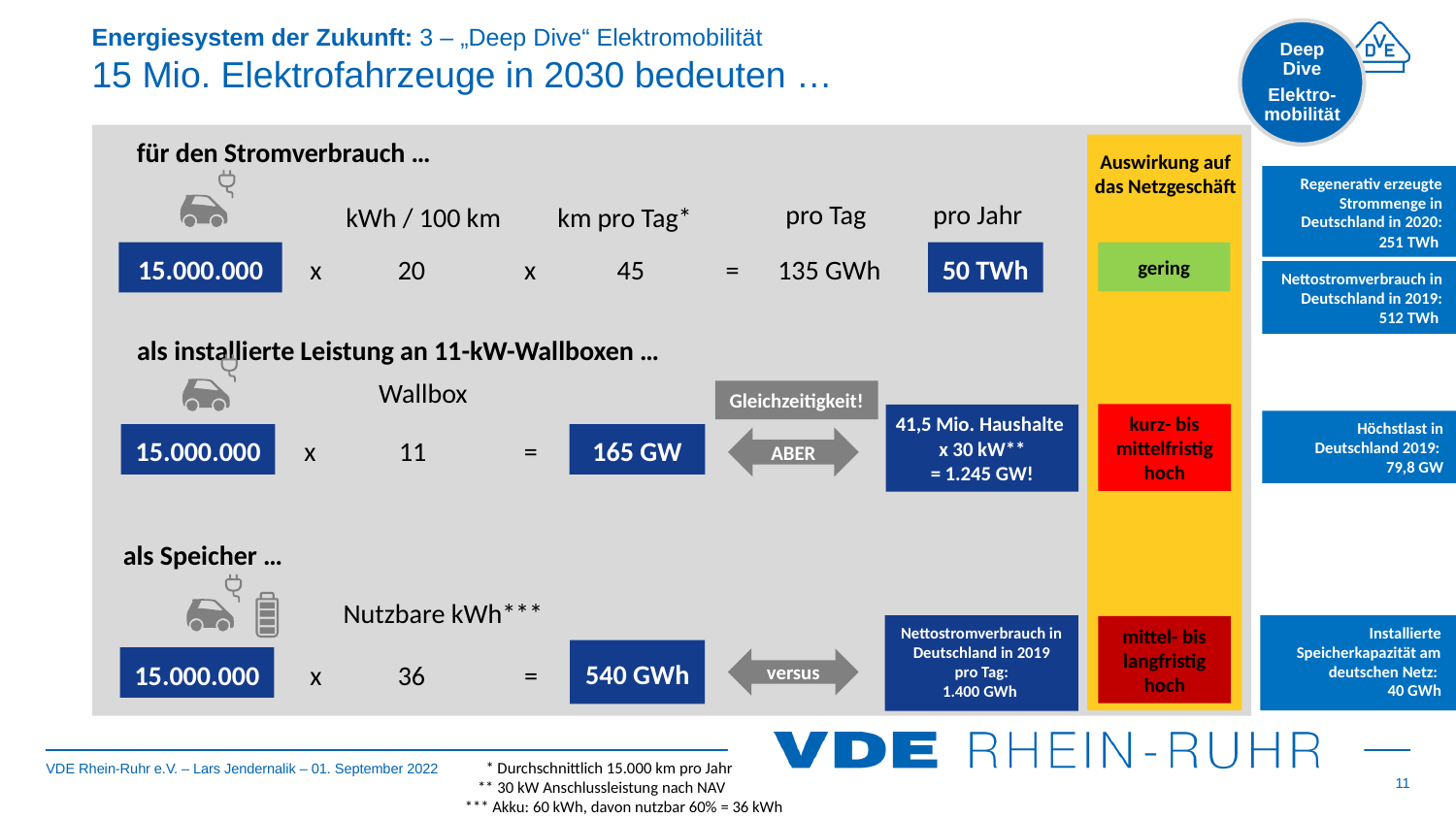

Deep Dive
Elektro-mobilität
# Energiesystem der Zukunft: 3 – „Deep Dive“ Elektromobilität 15 Mio. Elektrofahrzeuge in 2030 bedeuten …
für den Stromverbrauch …

Auswirkung auf das Netzgeschäft
Regenerativ erzeugte Strommenge in Deutschland in 2020: 251 TWh

pro Jahr
pro Tag
km pro Tag*
kWh / 100 km
15.000.000
x
20
x
45
=
50 TWh
gering
135 GWh
Nettostromverbrauch in Deutschland in 2019:
512 TWh
 als installierte Leistung an 11-kW-Wallboxen …

Wallbox
Gleichzeitigkeit!
kurz- bis mittelfristig hoch
41,5 Mio. Haushalte
x 30 kW**
= 1.245 GW!
Höchstlast in Deutschland 2019:
79,8 GW
=
15.000.000
x
11
165 GW
ABER
 als Speicher …

Nutzbare kWh***

Nettostromverbrauch in Deutschland in 2019
pro Tag:
1.400 GWh
Installierte Speicherkapazität am deutschen Netz:
40 GWh
mittel- bis langfristig hoch
540 GWh
15.000.000
x
36
=
versus
* Durchschnittlich 15.000 km pro Jahr
VDE Rhein-Ruhr e.V. – Lars Jendernalik – 01. September 2022
** 30 kW Anschlussleistung nach NAV
11
*** Akku: 60 kWh, davon nutzbar 60% = 36 kWh